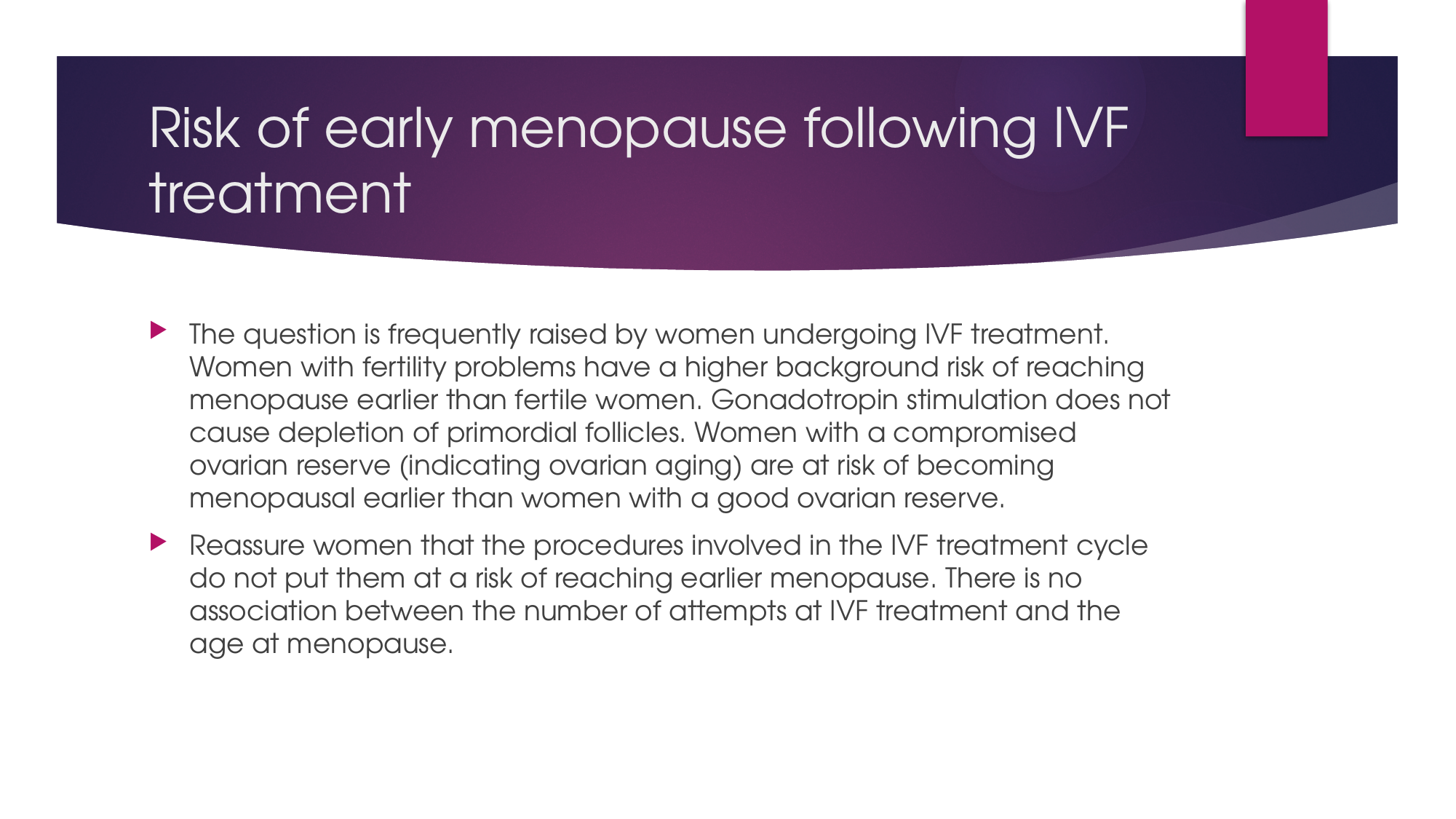

# Risk of early menopause following IVF treatment
The question is frequently raised by women undergoing IVF treatment. Women with fertility problems have a higher background risk of reaching menopause earlier than fertile women. Gonadotropin stimulation does not cause depletion of primordial follicles. Women with a compromised ovarian reserve (indicating ovarian aging) are at risk of becoming menopausal earlier than women with a good ovarian reserve.
Reassure women that the procedures involved in the IVF treatment cycle do not put them at a risk of reaching earlier menopause. There is no association between the number of attempts at IVF treatment and the age at menopause.